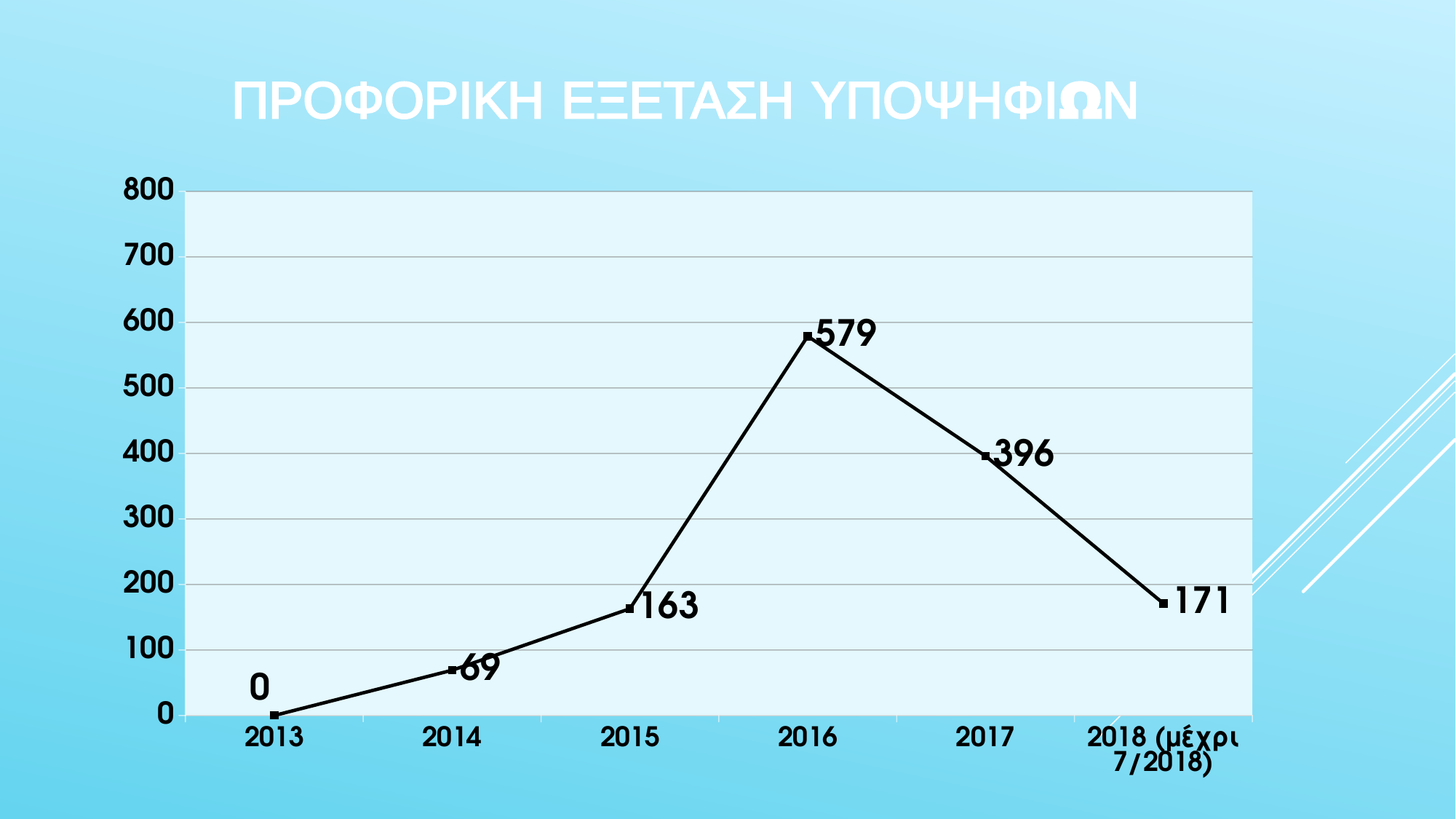

# ΠΡΟΦΟΡΙΚΗ ΕΞΕΤΑΣΗ ΥΠΟΨΗΦΙΩΝ

### Chart

| Category | 2013 |
|---|---|
| 2013 | 0.0 |
| 2014 | 69.0 |
| 2015 | 163.0 |
| 2016 | 579.0 |
| 2017 | 396.0 |
| 2018 (μέχρι 7/2018) | 171.0 |